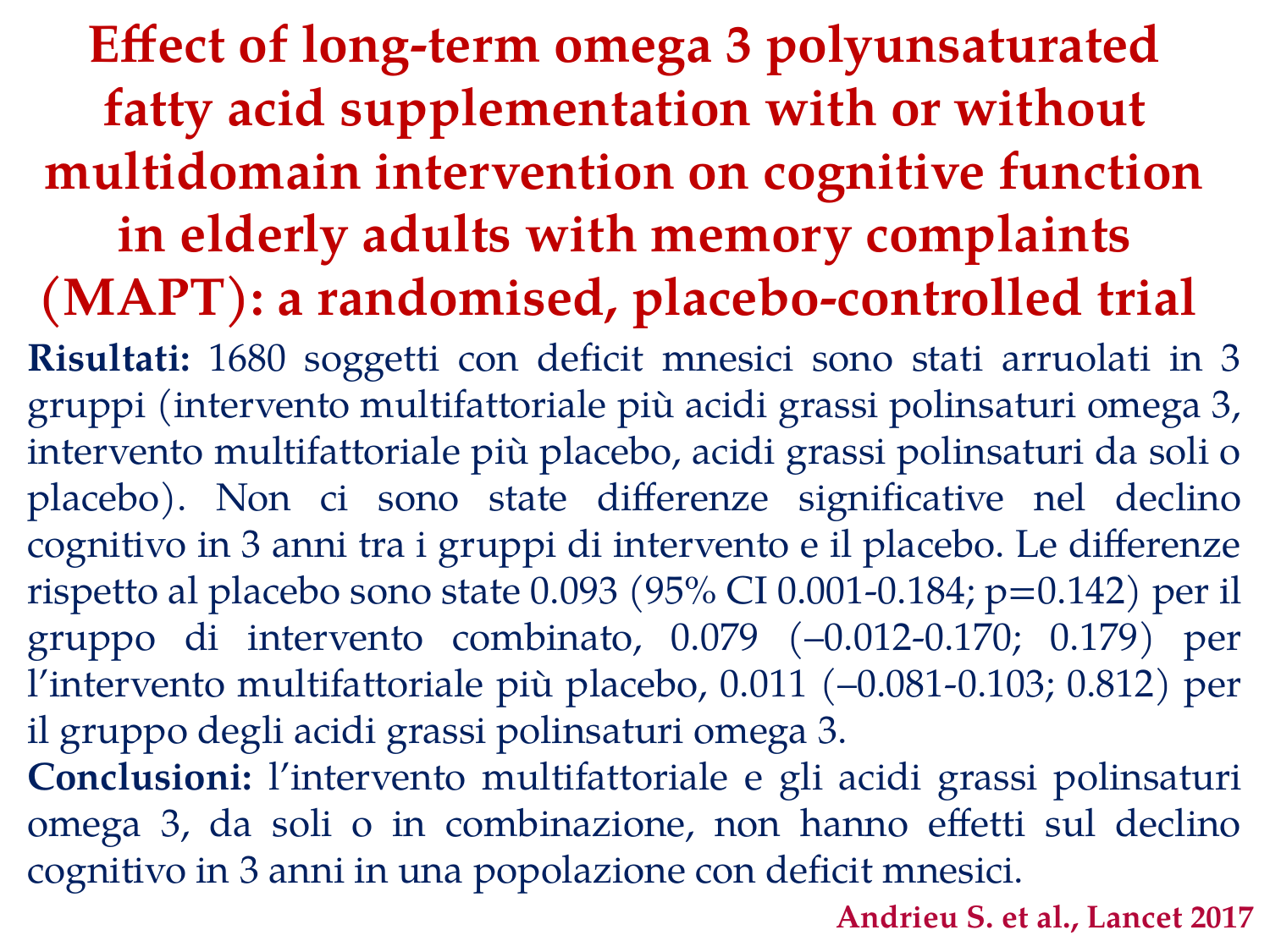

Effect of long-term omega 3 polyunsaturated fatty acid supplementation with or without multidomain intervention on cognitive function in elderly adults with memory complaints (MAPT): a randomised, placebo-controlled trial
Risultati: 1680 soggetti con deficit mnesici sono stati arruolati in 3 gruppi (intervento multifattoriale più acidi grassi polinsaturi omega 3, intervento multifattoriale più placebo, acidi grassi polinsaturi da soli o placebo). Non ci sono state differenze significative nel declino cognitivo in 3 anni tra i gruppi di intervento e il placebo. Le differenze rispetto al placebo sono state 0.093 (95% CI 0.001-0.184; p=0.142) per il gruppo di intervento combinato, 0.079 (–0.012-0.170; 0.179) per l’intervento multifattoriale più placebo, 0.011 (–0.081-0.103; 0.812) per il gruppo degli acidi grassi polinsaturi omega 3.
Conclusioni: l’intervento multifattoriale e gli acidi grassi polinsaturi omega 3, da soli o in combinazione, non hanno effetti sul declino cognitivo in 3 anni in una popolazione con deficit mnesici.
Andrieu S. et al., Lancet 2017